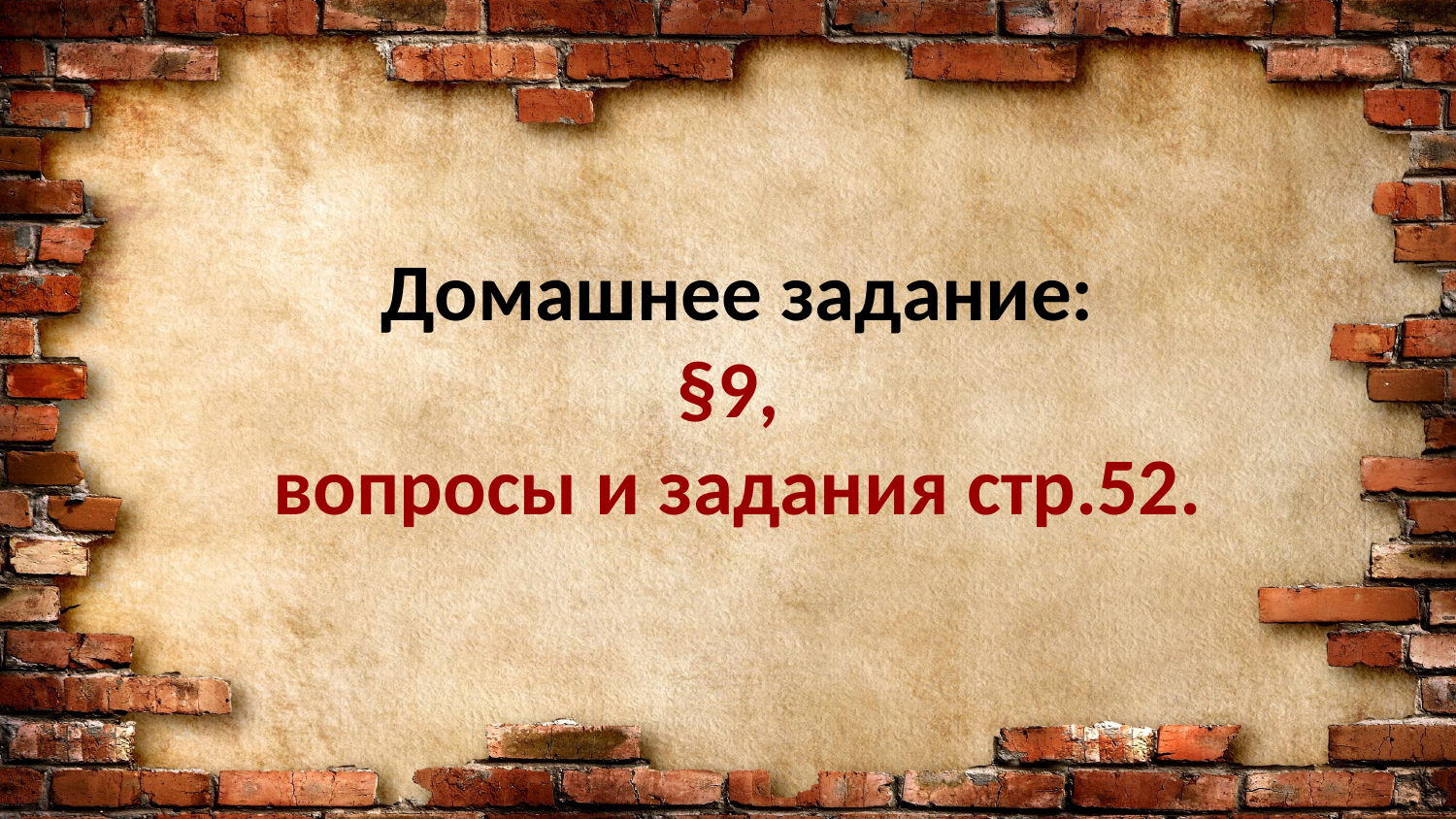

Домашнее задание:
§9,
вопросы и задания стр.52.